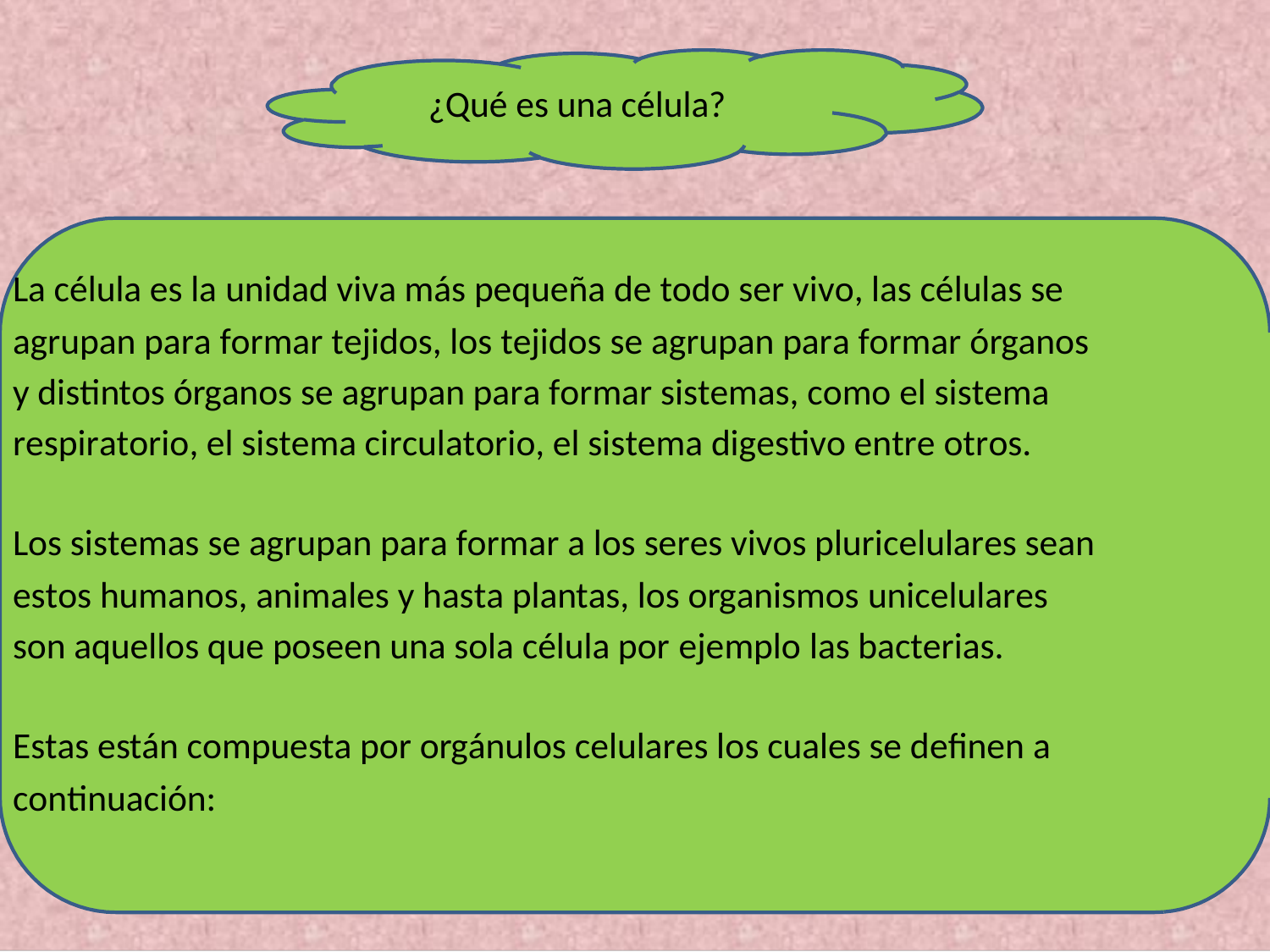

¿Qué es una célula?

La célula es la unidad viva más pequeña de todo ser vivo, las células se
agrupan para formar tejidos, los tejidos se agrupan para formar órganos
y distintos órganos se agrupan para formar sistemas, como el sistema
respiratorio, el sistema circulatorio, el sistema digestivo entre otros.
Los sistemas se agrupan para formar a los seres vivos pluricelulares sean
estos humanos, animales y hasta plantas, los organismos unicelulares
son aquellos que poseen una sola célula por ejemplo las bacterias.
Estas están compuesta por orgánulos celulares los cuales se definen a
continuación: